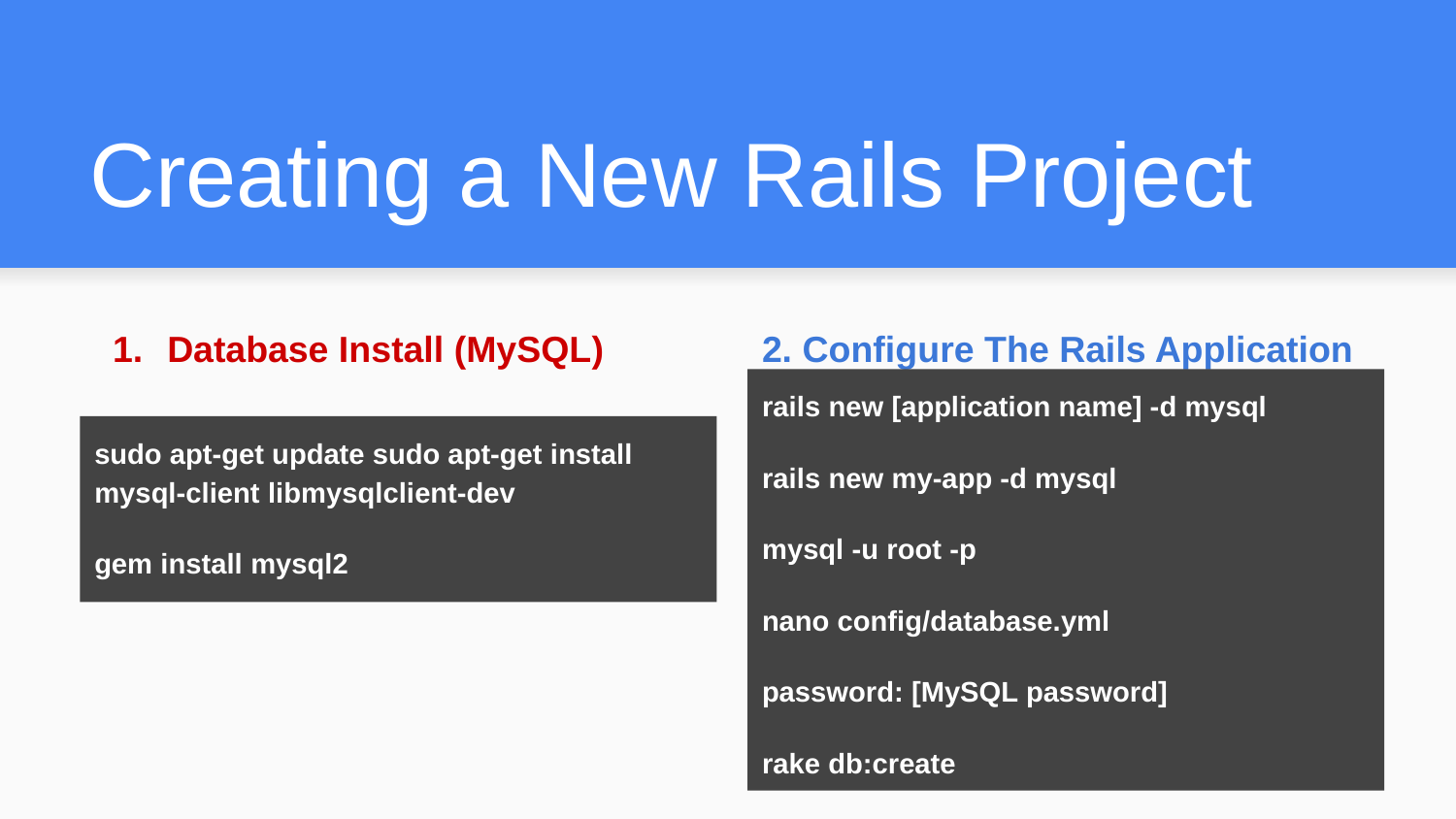

# Creating a New Rails Project
Database Install (MySQL)

2. Configure The Rails Application

rails new [application name] -d mysql
rails new my-app -d mysql
mysql -u root -p
nano config/database.yml
password: [MySQL password]
rake db:create

sudo apt-get update sudo apt-get install mysql-client libmysqlclient-dev
gem install mysql2